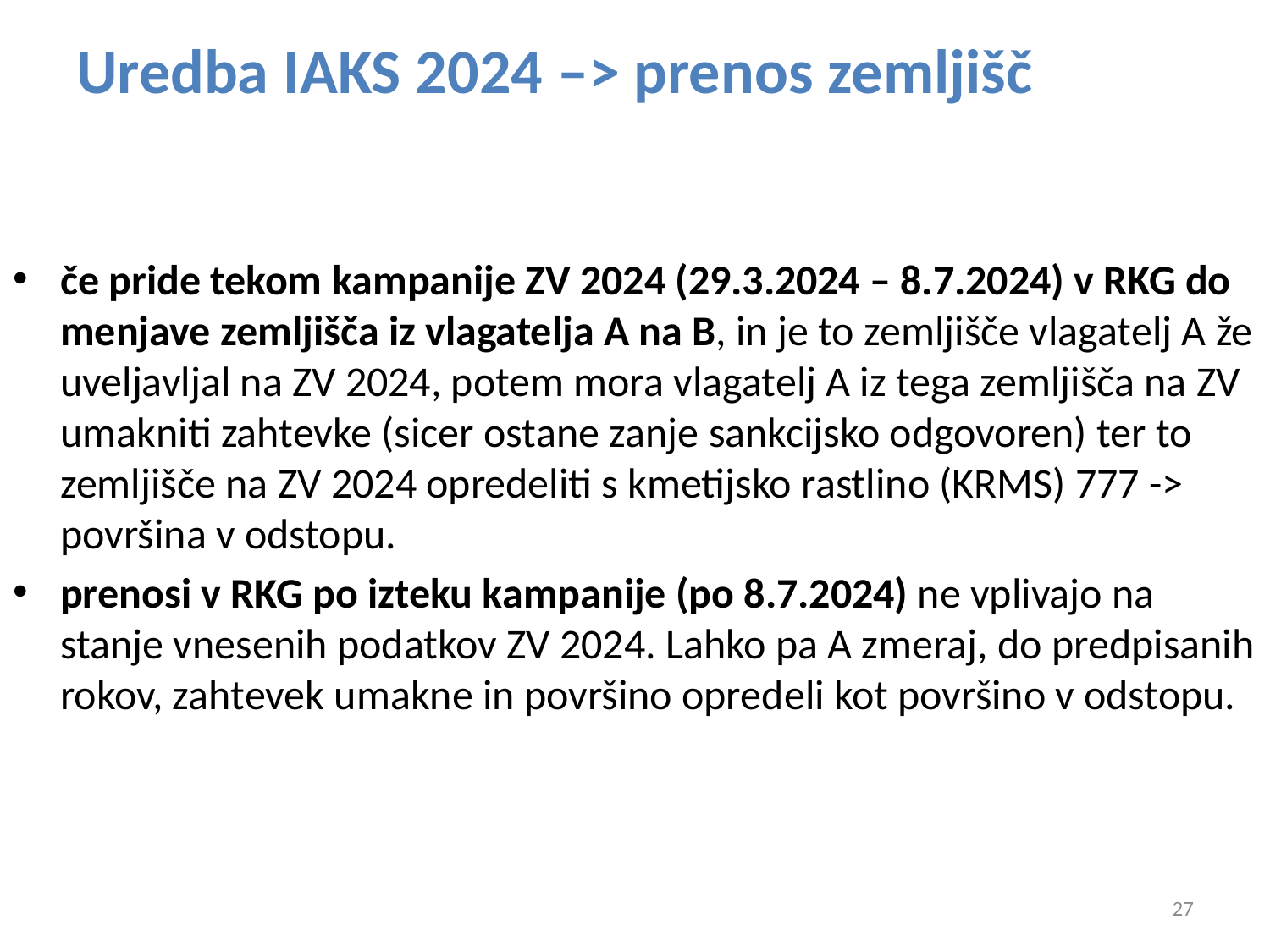

# Uredba IAKS 2024 –> prenos zemljišč
če pride tekom kampanije ZV 2024 (29.3.2024 – 8.7.2024) v RKG do menjave zemljišča iz vlagatelja A na B, in je to zemljišče vlagatelj A že uveljavljal na ZV 2024, potem mora vlagatelj A iz tega zemljišča na ZV umakniti zahtevke (sicer ostane zanje sankcijsko odgovoren) ter to zemljišče na ZV 2024 opredeliti s kmetijsko rastlino (KRMS) 777 -> površina v odstopu.
prenosi v RKG po izteku kampanije (po 8.7.2024) ne vplivajo na stanje vnesenih podatkov ZV 2024. Lahko pa A zmeraj, do predpisanih rokov, zahtevek umakne in površino opredeli kot površino v odstopu.
27